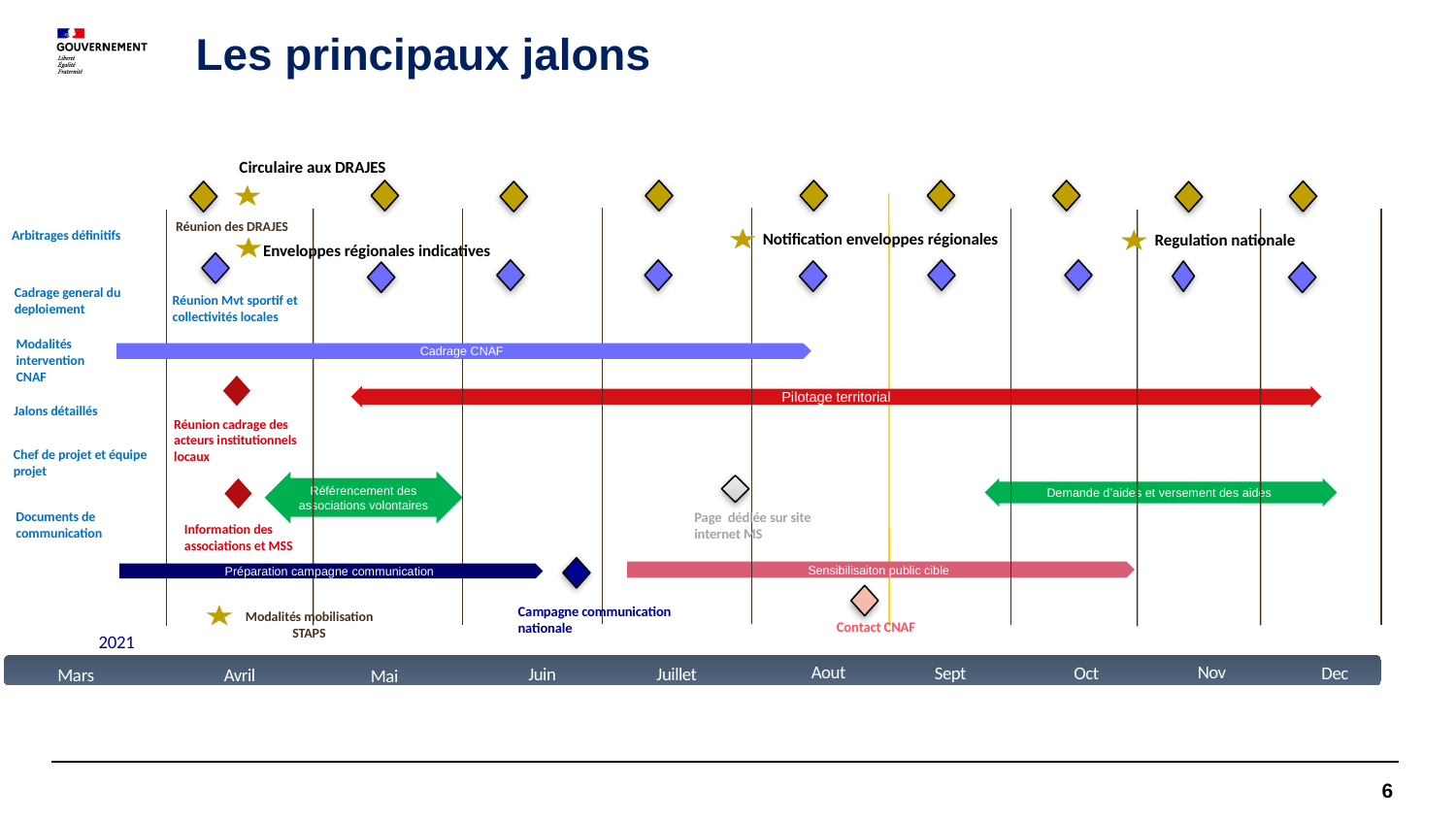

# Les principaux jalons
Circulaire aux DRAJES

Réunion des DRAJES
Arbitrages définitifs
Notification enveloppes régionales

Regulation nationale

Enveloppes régionales indicatives

Cadrage general du deploiement
Réunion Mvt sportif et collectivités locales
Modalités intervention CNAF
Cadrage CNAF

Pilotage territorial
Jalons détaillés
Réunion cadrage des acteurs institutionnels locaux
Chef de projet et équipe projet
Référencement des associations volontaires

Demande d’aides et versement des aides

Documents de communication
Page  dédiée sur site internet MS
Information des associations et MSS

Sensibilisaiton public cible
Préparation campagne communication

Campagne communication nationale

Modalités mobilisation STAPS
Contact CNAF
2021

Nov
Aout
Sept
Dec
Oct
Juin
Juillet
Mars
Avril
Mai
6